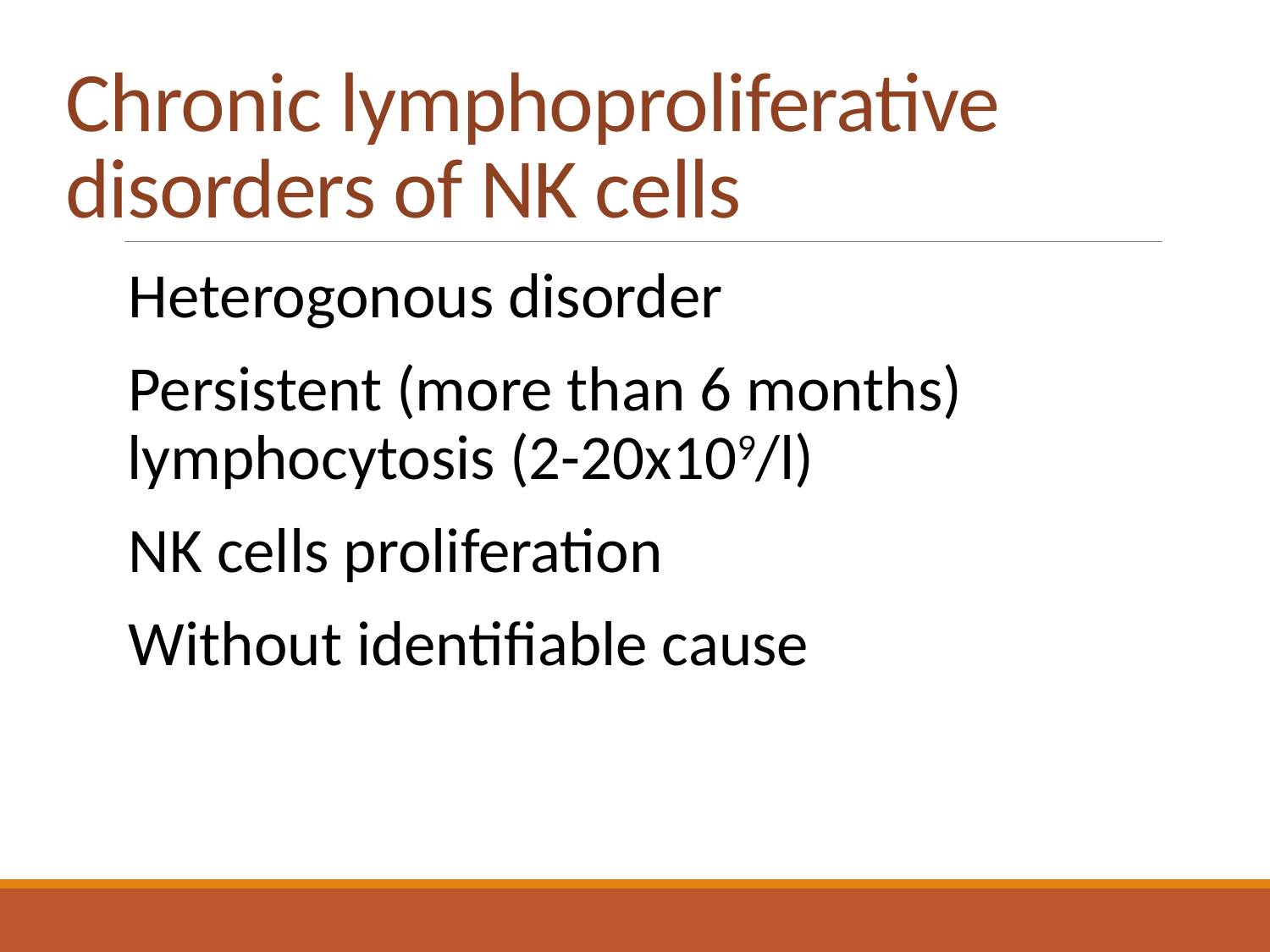

# Chronic lymphoproliferative disorders of NK cells
Heterogonous disorder
Persistent (more than 6 months) lymphocytosis (2-20x109/l)
NK cells proliferation
Without identifiable cause